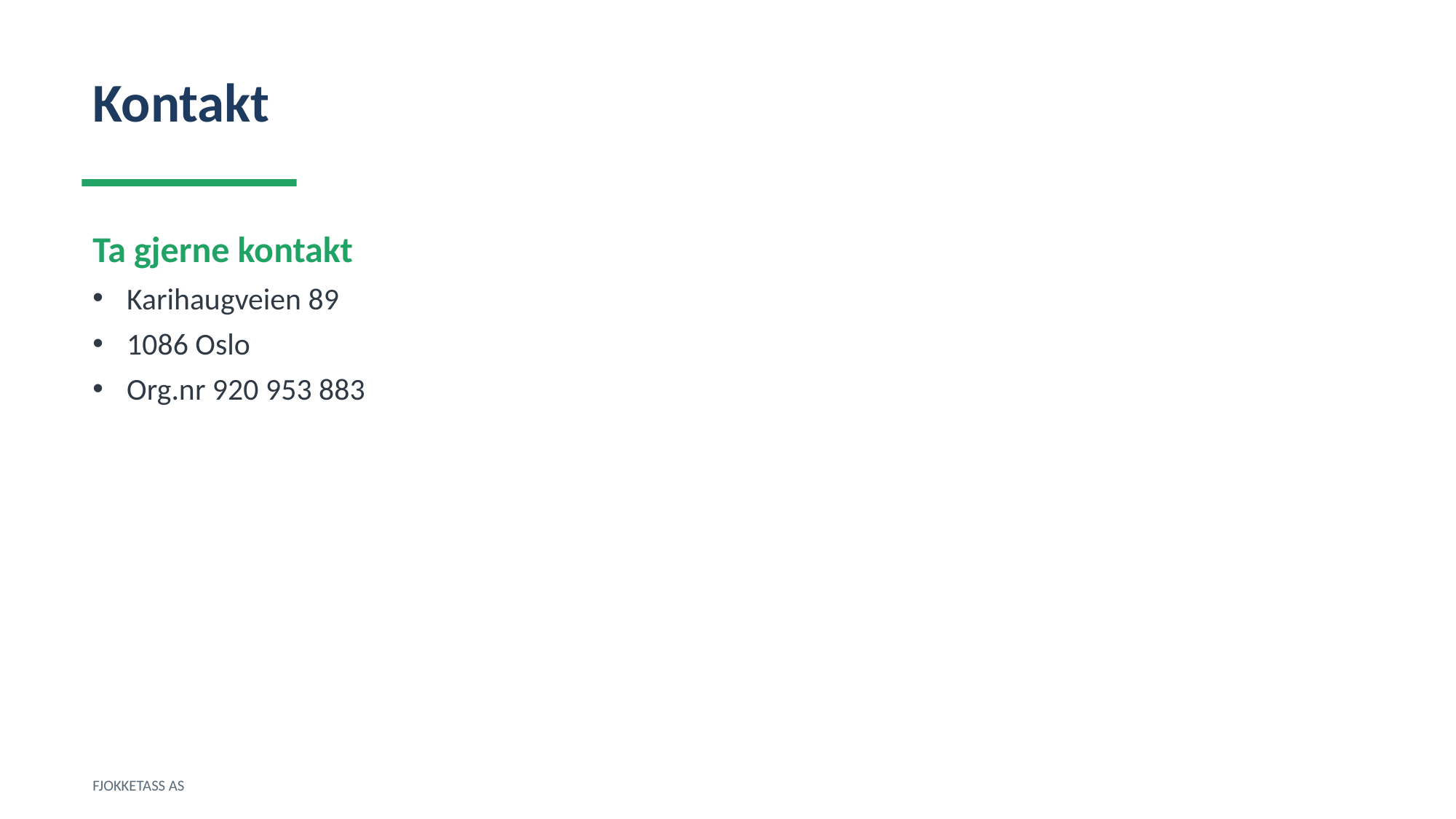

Kontakt

Ta gjerne kontakt
Karihaugveien 89
1086 Oslo
Org.nr 920 953 883
FJOKKETASS AS